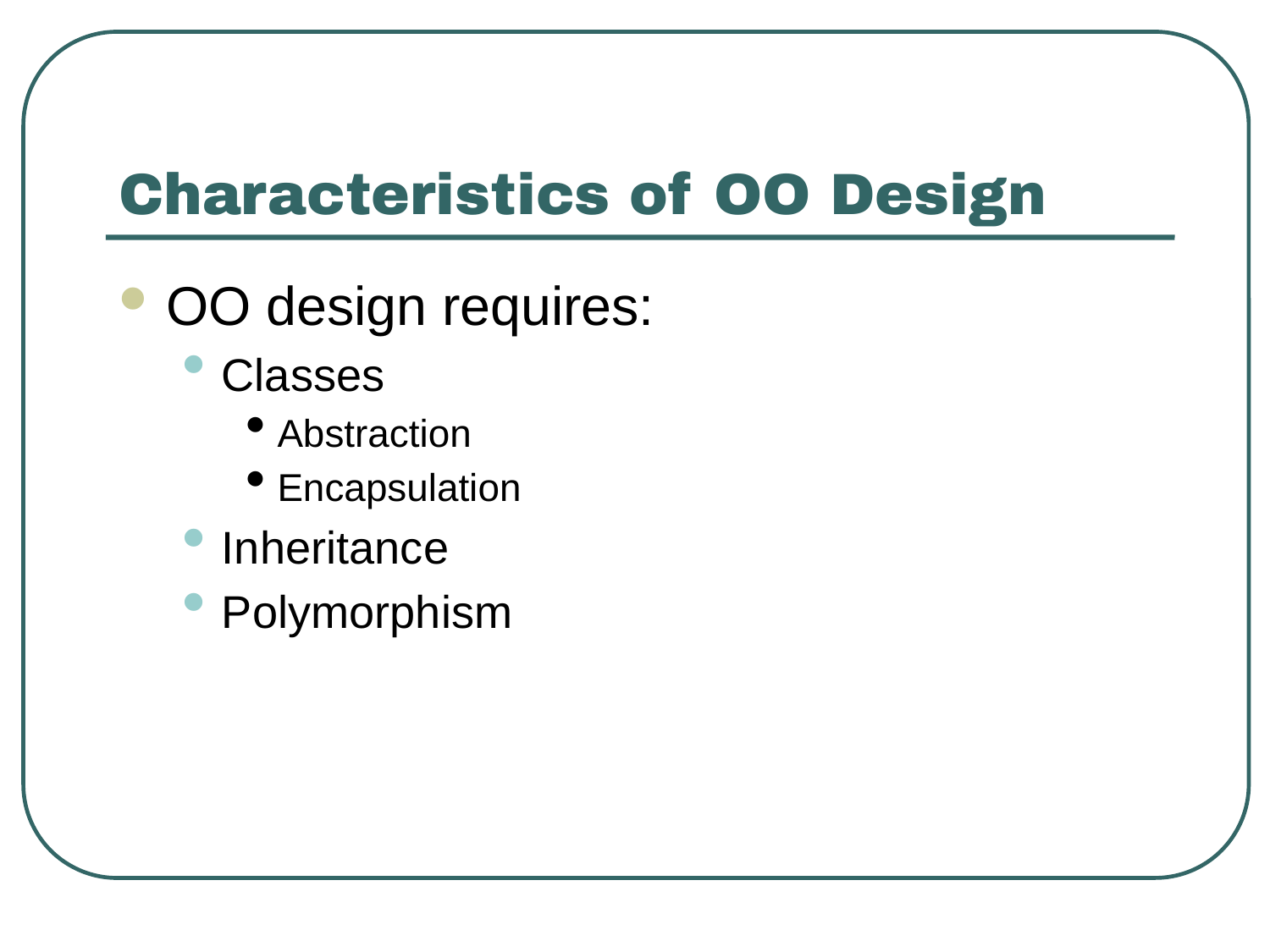

# Characteristics of OO Design
OO design requires:
Classes
Abstraction
Encapsulation
Inheritance
Polymorphism